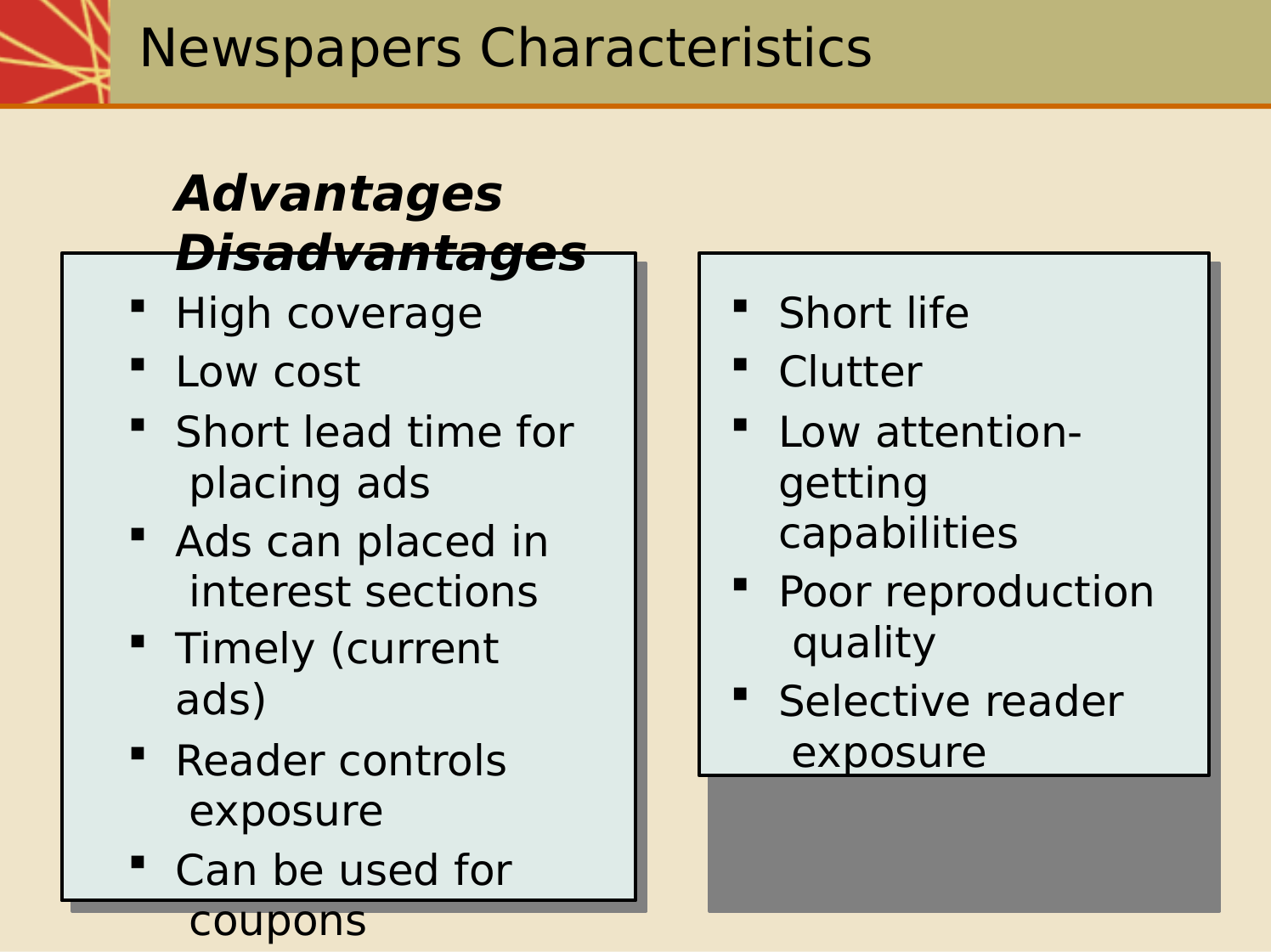

# Newspapers Characteristics
Advantages	Disadvantages

Short life
Clutter
Low attention-  getting capabilities
Poor reproduction  quality
Selective reader  exposure

High coverage
Low cost
Short lead time for  placing ads
Ads can placed in  interest sections
Timely (current ads)
Reader controls  exposure
Can be used for  coupons